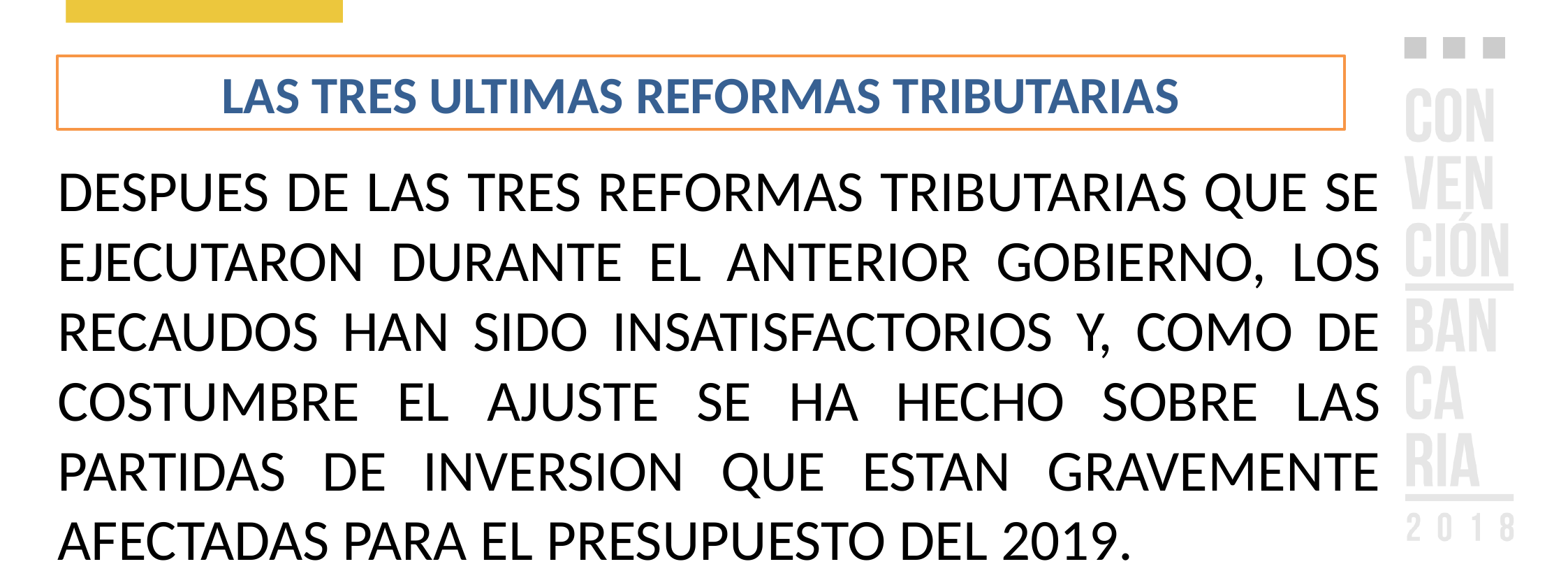

LAS TRES ULTIMAS REFORMAS TRIBUTARIAS
DESPUES DE LAS TRES REFORMAS TRIBUTARIAS QUE SE EJECUTARON DURANTE EL ANTERIOR GOBIERNO, LOS RECAUDOS HAN SIDO INSATISFACTORIOS Y, COMO DE COSTUMBRE EL AJUSTE SE HA HECHO SOBRE LAS PARTIDAS DE INVERSION QUE ESTAN GRAVEMENTE AFECTADAS PARA EL PRESUPUESTO DEL 2019.